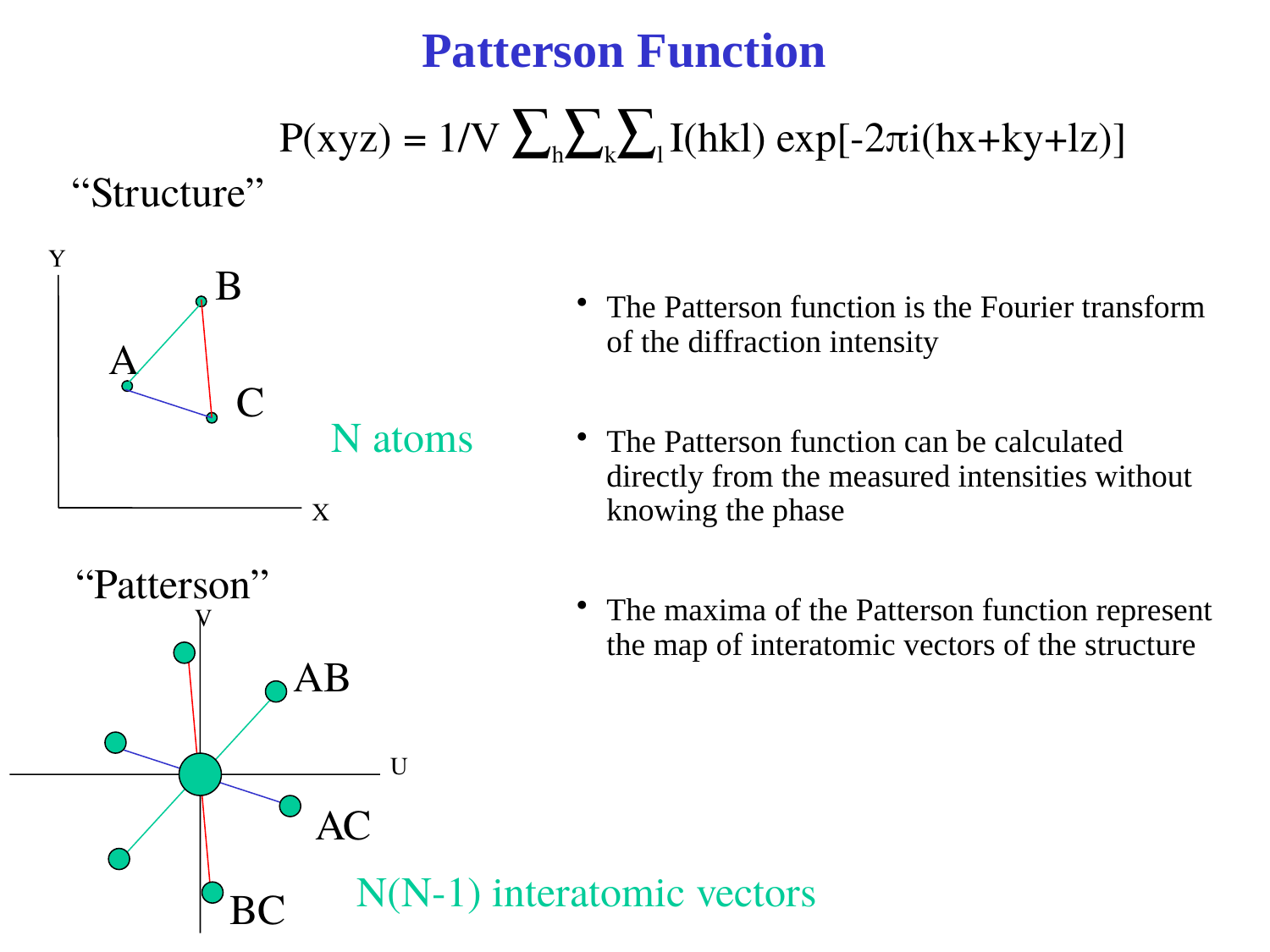

# Patterson Function
P(xyz) = 1/V ∑h∑k∑l I(hkl) exp[-2πi(hx+ky+lz)]
“Structure”
B

A
C

Y
The Patterson function is the Fourier transform of the diffraction intensity

The Patterson function can be calculated directly from the measured intensities without knowing the phase

The maxima of the Patterson function represent the map of interatomic vectors of the structure
N atoms
X
“Patterson”

V
AB
U
AC
N(N-1) interatomic vectors
BC